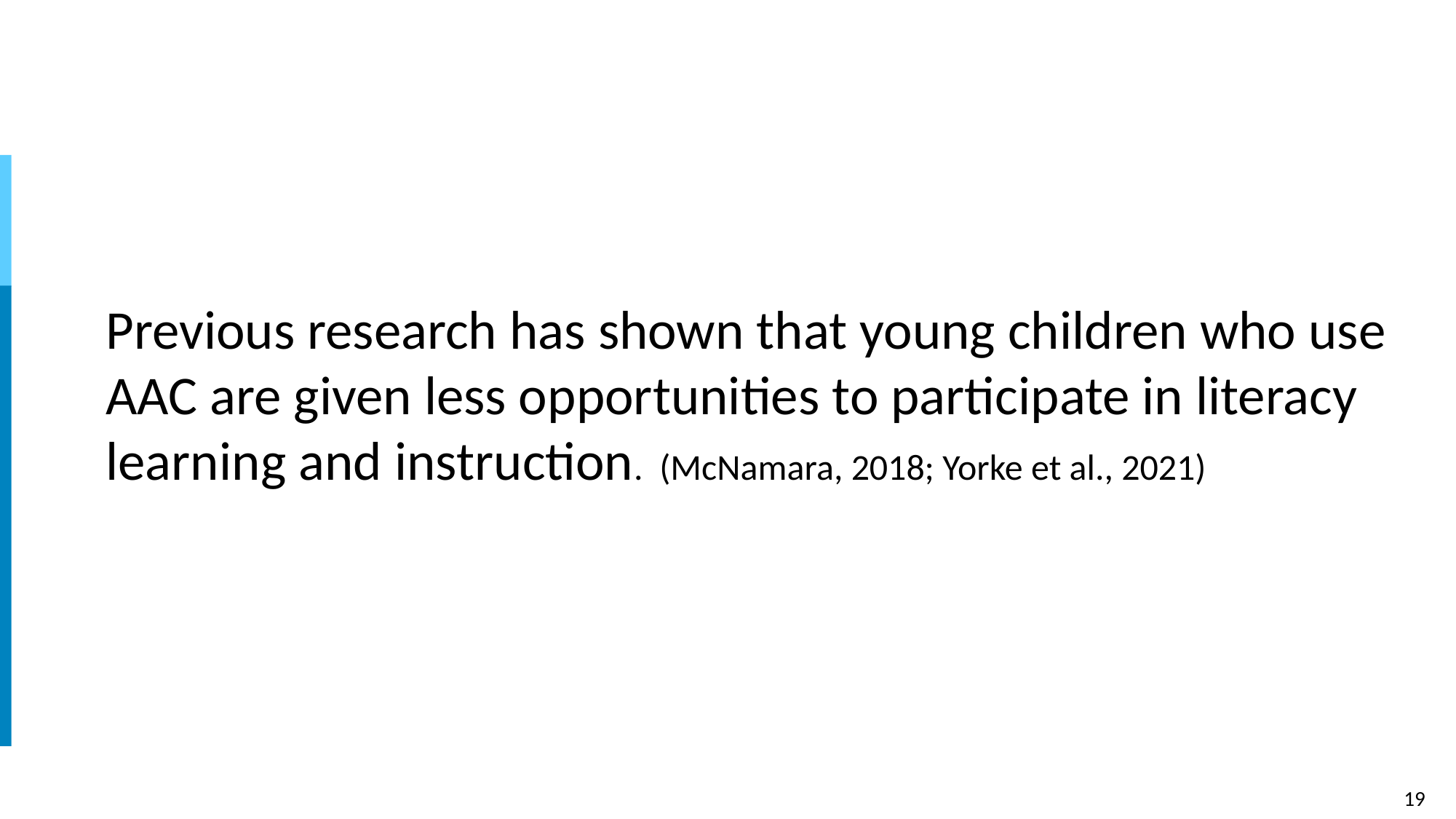

# Teaching Caregivers
Previous research has shown that young children who use AAC are given less opportunities to participate in literacy learning and instruction.  (McNamara, 2018; Yorke et al., 2021)